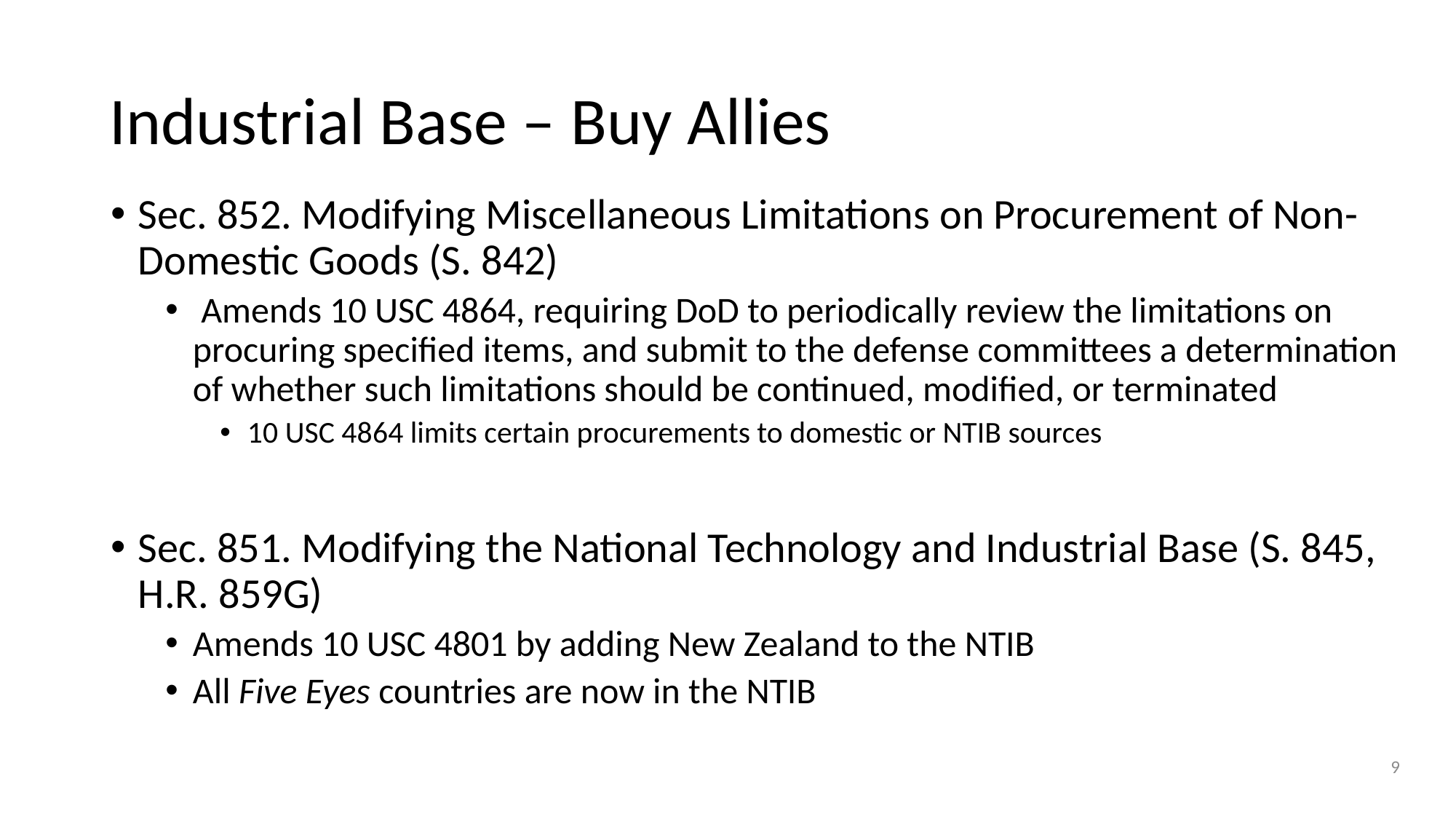

# Industrial Base – Buy Allies
Sec. 852. Modifying Miscellaneous Limitations on Procurement of Non-Domestic Goods (S. 842)
 Amends 10 USC 4864, requiring DoD to periodically review the limitations on procuring specified items, and submit to the defense committees a determination of whether such limitations should be continued, modified, or terminated
10 USC 4864 limits certain procurements to domestic or NTIB sources

Sec. 851. Modifying the National Technology and Industrial Base (S. 845, H.R. 859G)
Amends 10 USC 4801 by adding New Zealand to the NTIB
All Five Eyes countries are now in the NTIB

9